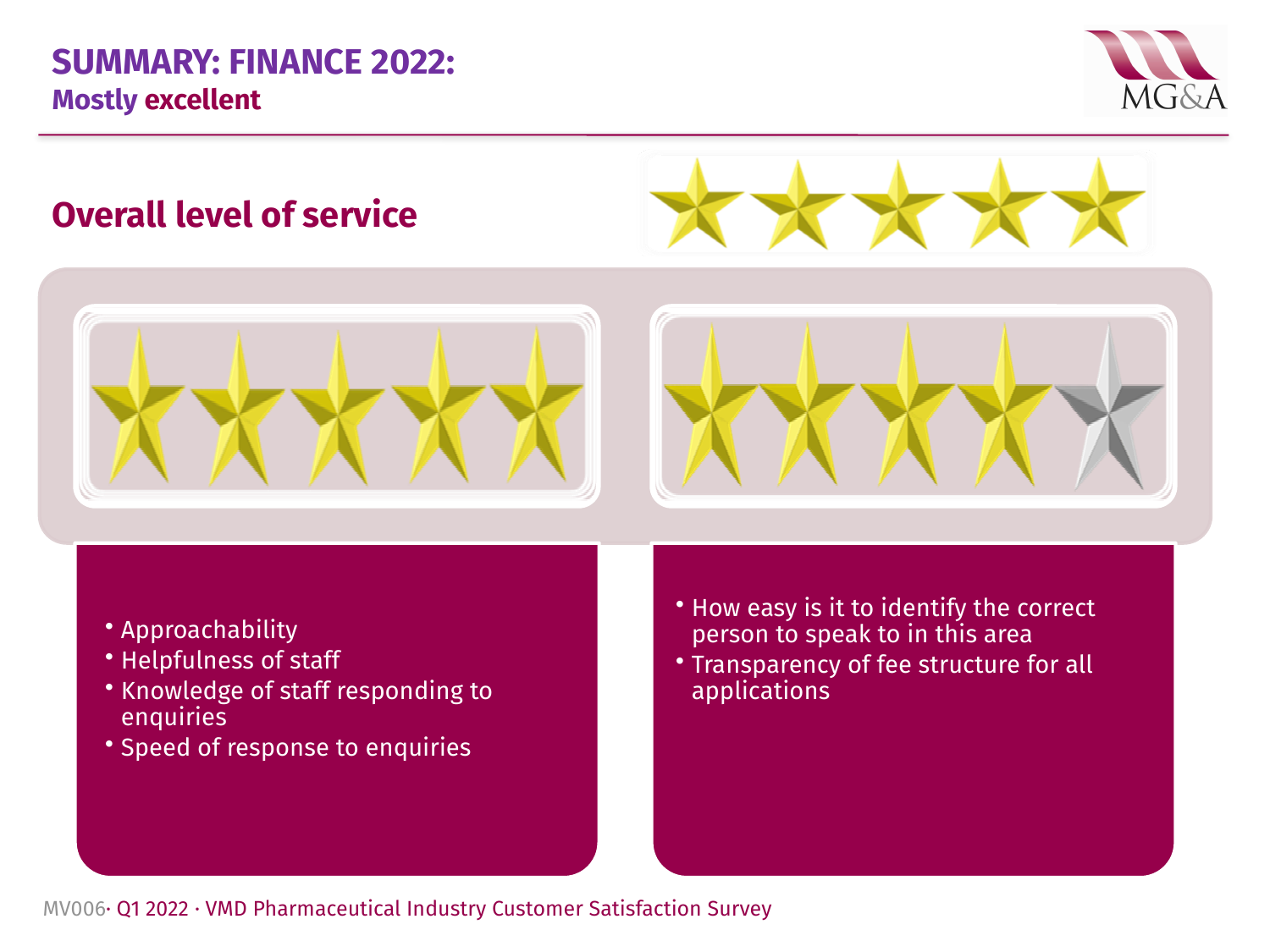

# SUMMARY: FINANCE 2022: Mostly excellent

Overall level of service

Approachability
Helpfulness of staff
Knowledge of staff responding to enquiries
Speed of response to enquiries

How easy is it to identify the correct person to speak to in this area
Transparency of fee structure for all applications